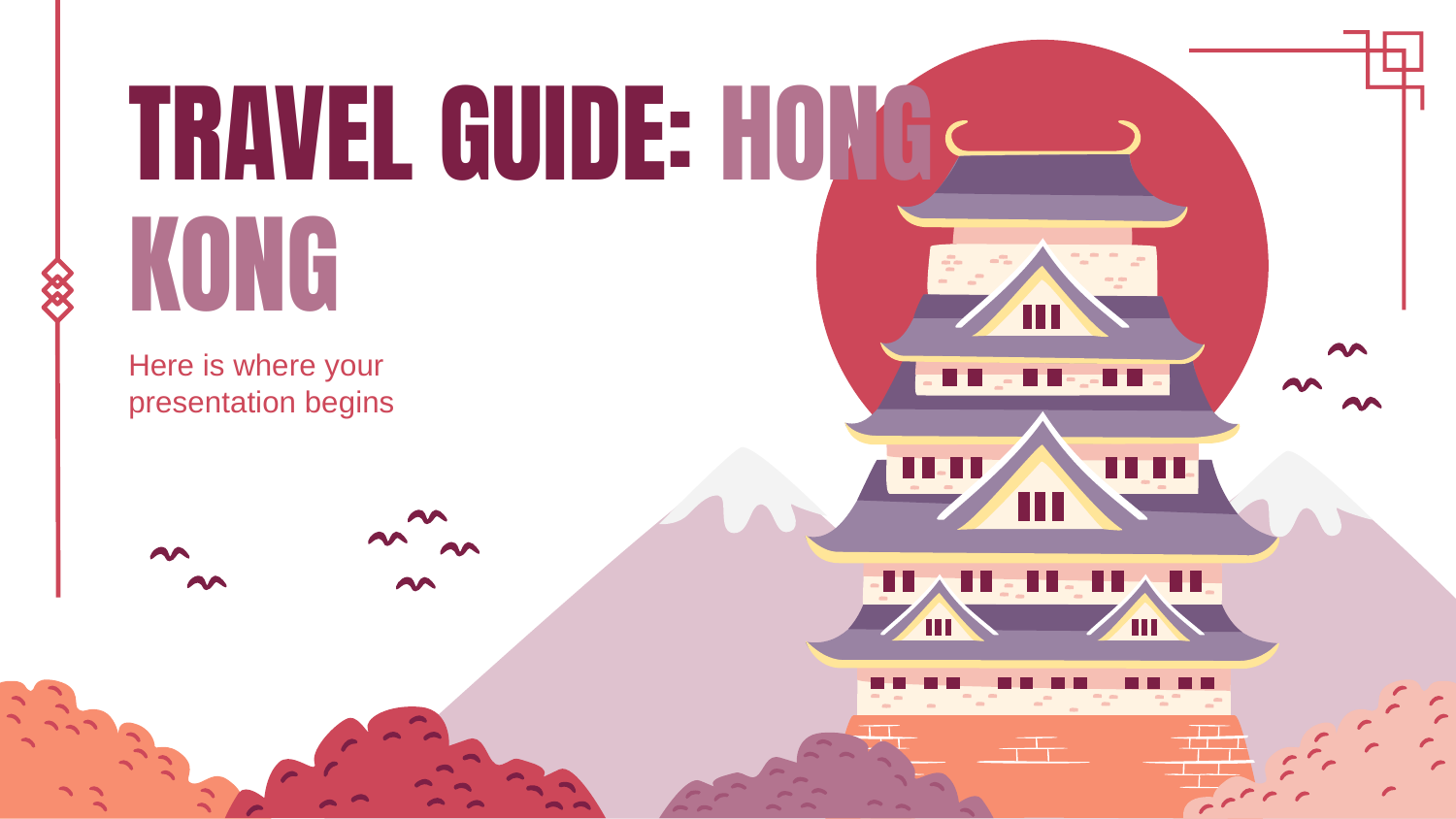

# TRAVEL GUIDE: HONG KONG
Here is where your presentation begins